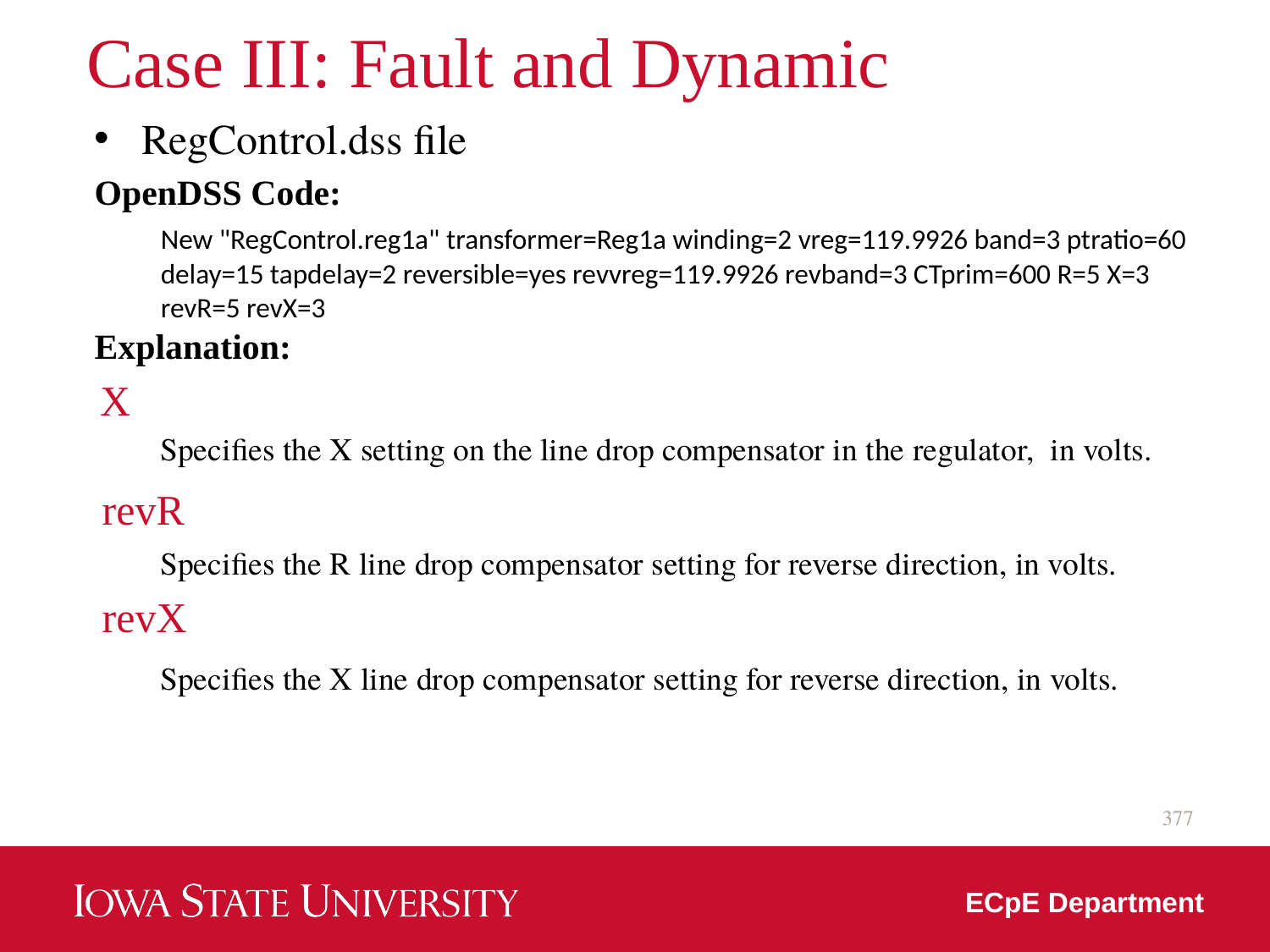

# Case III: Fault and Dynamic
RegControl.dss file

OpenDSS Code:
New "RegControl.reg1a" transformer=Reg1a winding=2 vreg=119.9926 band=3 ptratio=60 delay=15 tapdelay=2 reversible=yes revvreg=119.9926 revband=3 CTprim=600 R=5 X=3 revR=5 revX=3
Explanation:
X
Specifies the X setting on the line drop compensator in the regulator,  in volts.
revR
Specifies the R line drop compensator setting for reverse direction, in volts.
revX
Specifies the X line drop compensator setting for reverse direction, in volts.
377
ECpE Department